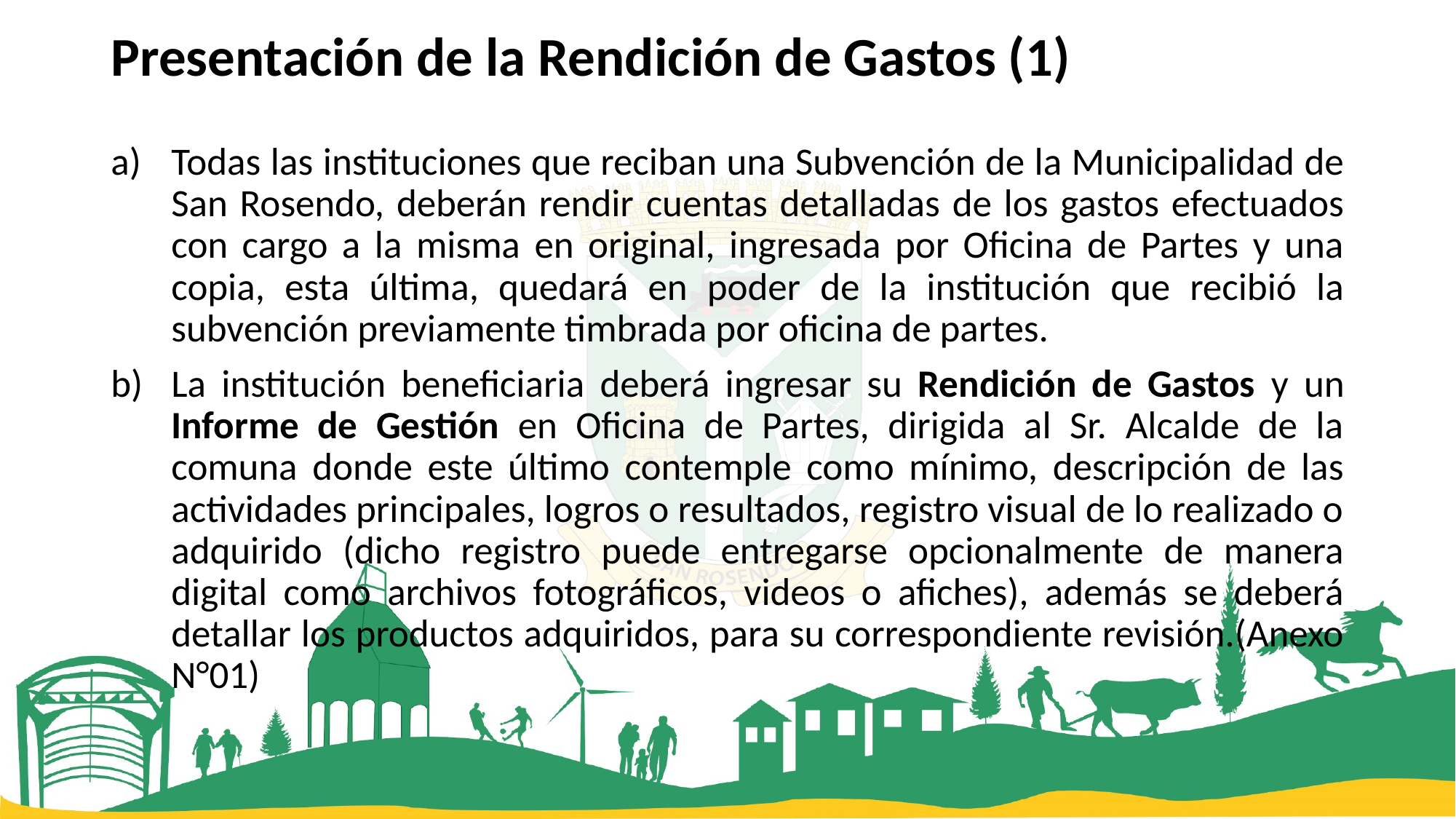

# Presentación de la Rendición de Gastos (1)
Todas las instituciones que reciban una Subvención de la Municipalidad de San Rosendo, deberán rendir cuentas detalladas de los gastos efectuados con cargo a la misma en original, ingresada por Oficina de Partes y una copia, esta última, quedará en poder de la institución que recibió la subvención previamente timbrada por oficina de partes.
La institución beneficiaria deberá ingresar su Rendición de Gastos y un Informe de Gestión en Oficina de Partes, dirigida al Sr. Alcalde de la comuna donde este último contemple como mínimo, descripción de las actividades principales, logros o resultados, registro visual de lo realizado o adquirido (dicho registro puede entregarse opcionalmente de manera digital como archivos fotográficos, videos o afiches), además se deberá detallar los productos adquiridos, para su correspondiente revisión.(Anexo N°01)